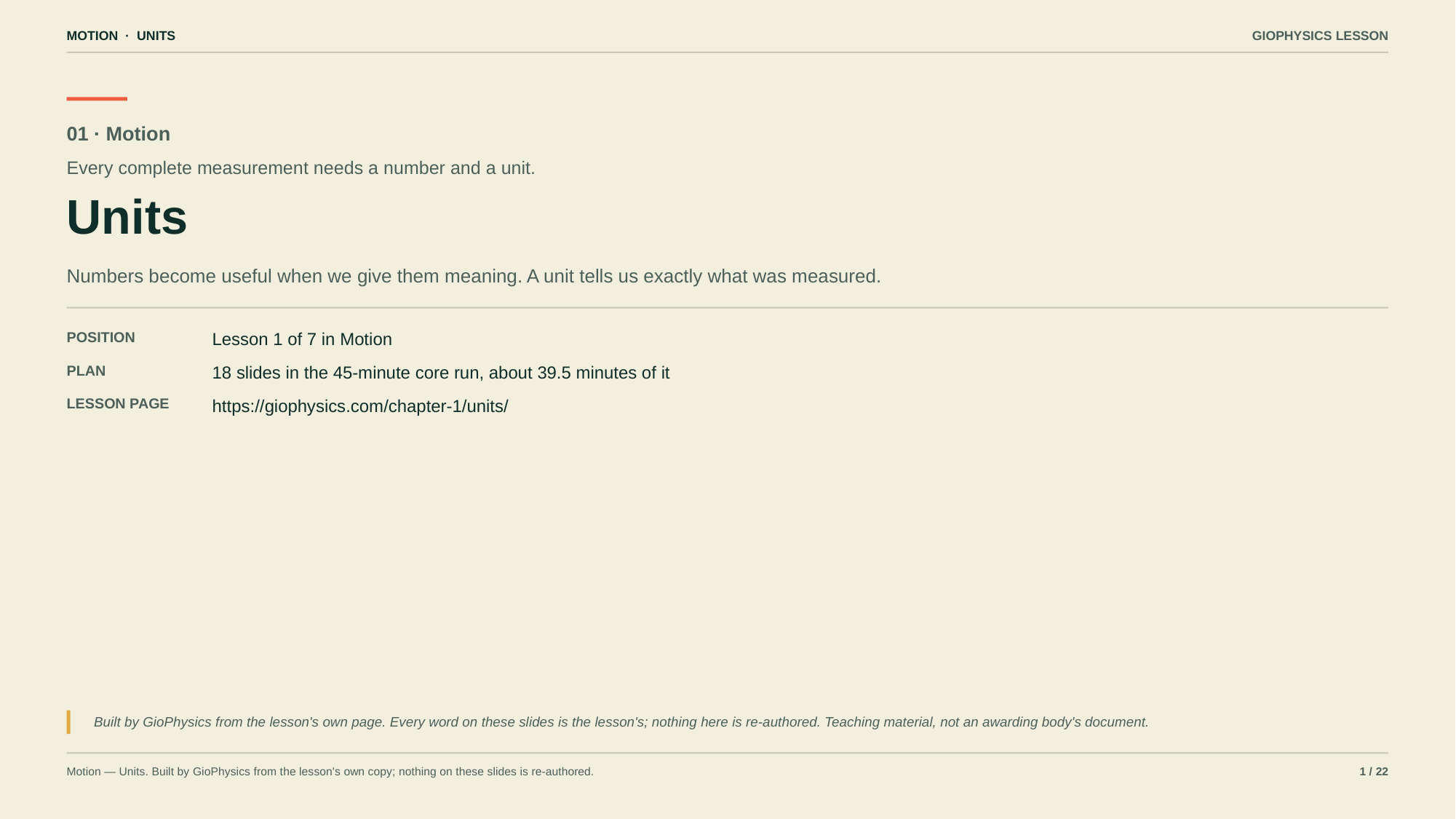

MOTION  ·  UNITS
GIOPHYSICS LESSON

01 · Motion
Every complete measurement needs a number and a unit.
Units
Numbers become useful when we give them meaning. A unit tells us exactly what was measured.

POSITION
Lesson 1 of 7 in Motion
PLAN
18 slides in the 45-minute core run, about 39.5 minutes of it
LESSON PAGE
https://giophysics.com/chapter-1/units/

Built by GioPhysics from the lesson's own page. Every word on these slides is the lesson's; nothing here is re-authored. Teaching material, not an awarding body's document.

Motion — Units. Built by GioPhysics from the lesson's own copy; nothing on these slides is re-authored.
1 / 22